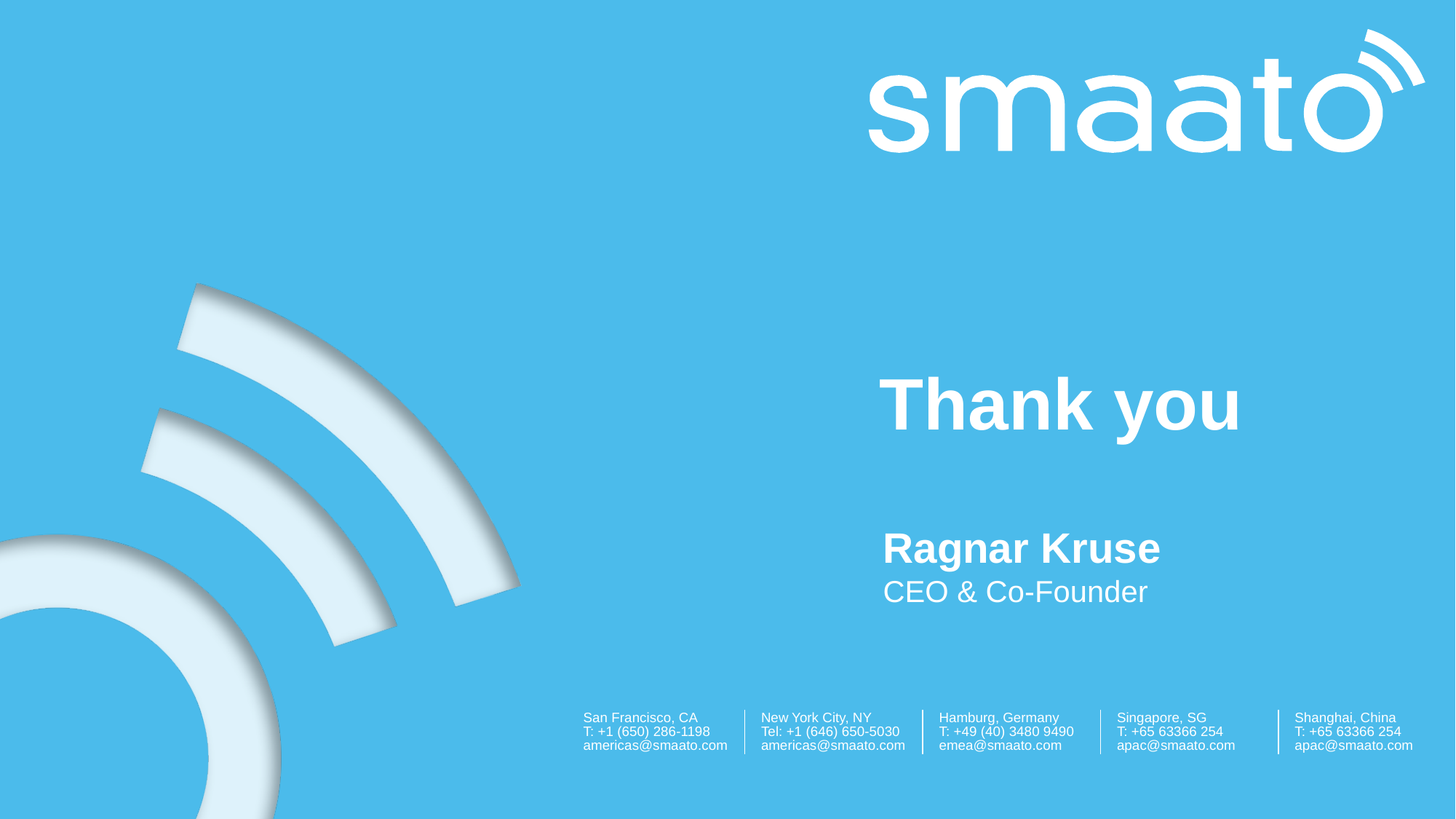

Thank you
Ragnar Kruse
CEO & Co-Founder